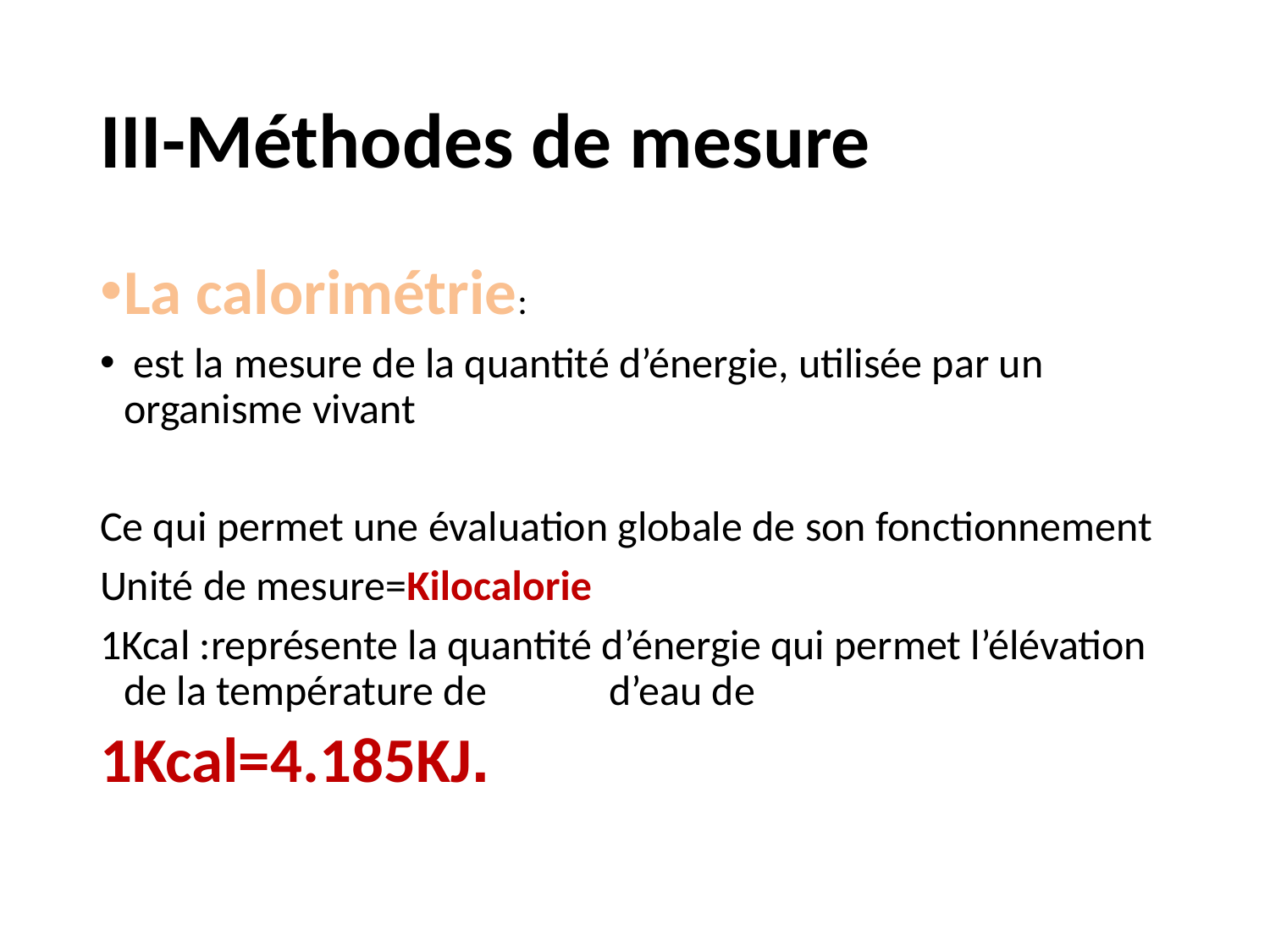

# III-Méthodes de mesure
La calorimétrie:
 est la mesure de la quantité d’énergie, utilisée par un organisme vivant

Ce qui permet une évaluation globale de son fonctionnement
Unité de mesure=Kilocalorie (Kcal ) ou Kilojoule
1Kcal :représente la quantité d’énergie qui permet l’élévation de la température de Un Kg d’eau de 01C°
1Kcal=4.185KJ.